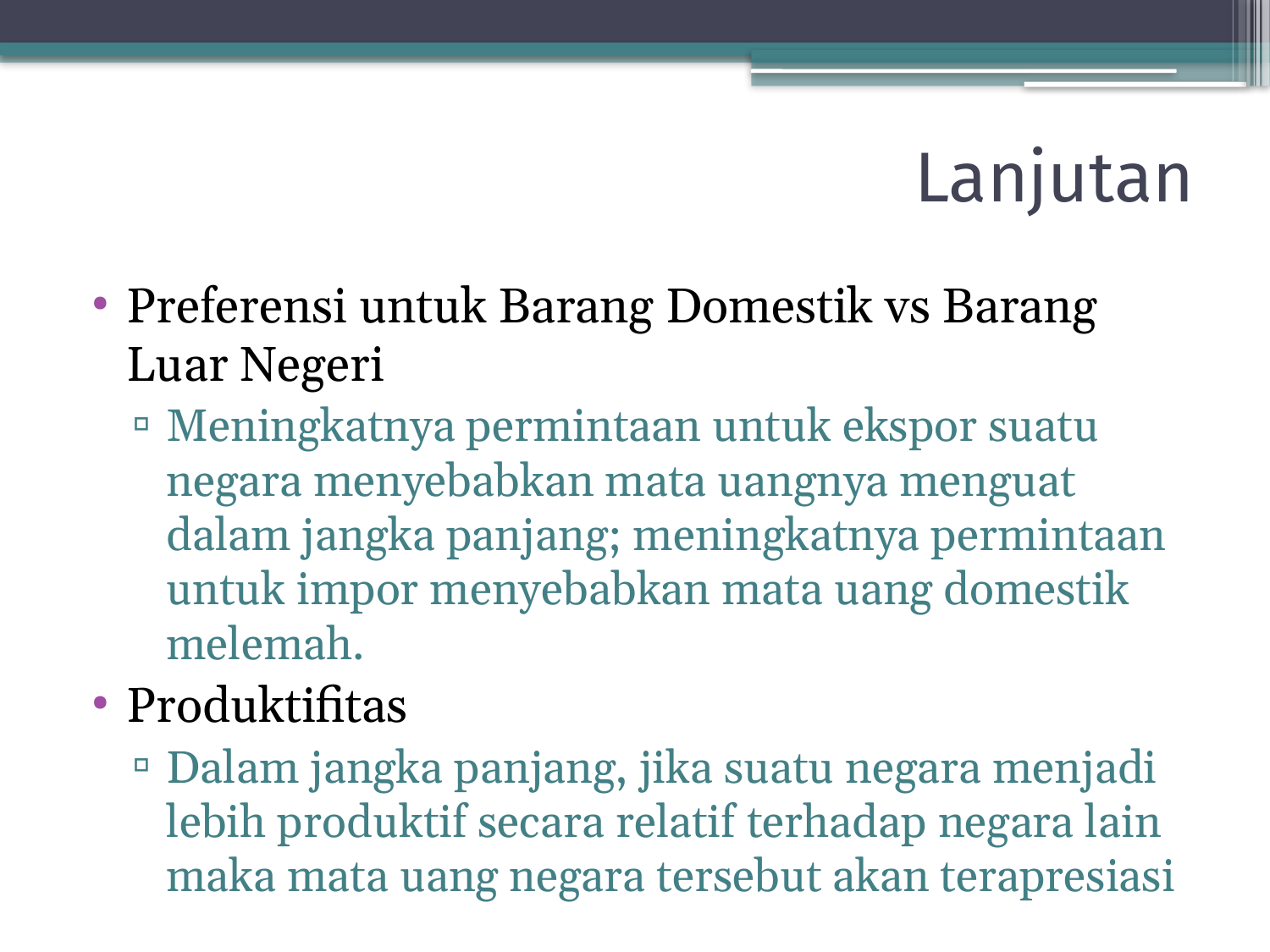

# Lanjutan
Preferensi untuk Barang Domestik vs Barang Luar Negeri
Meningkatnya permintaan untuk ekspor suatu negara menyebabkan mata uangnya menguat dalam jangka panjang; meningkatnya permintaan untuk impor menyebabkan mata uang domestik melemah.
Produktifitas
Dalam jangka panjang, jika suatu negara menjadi lebih produktif secara relatif terhadap negara lain maka mata uang negara tersebut akan terapresiasi